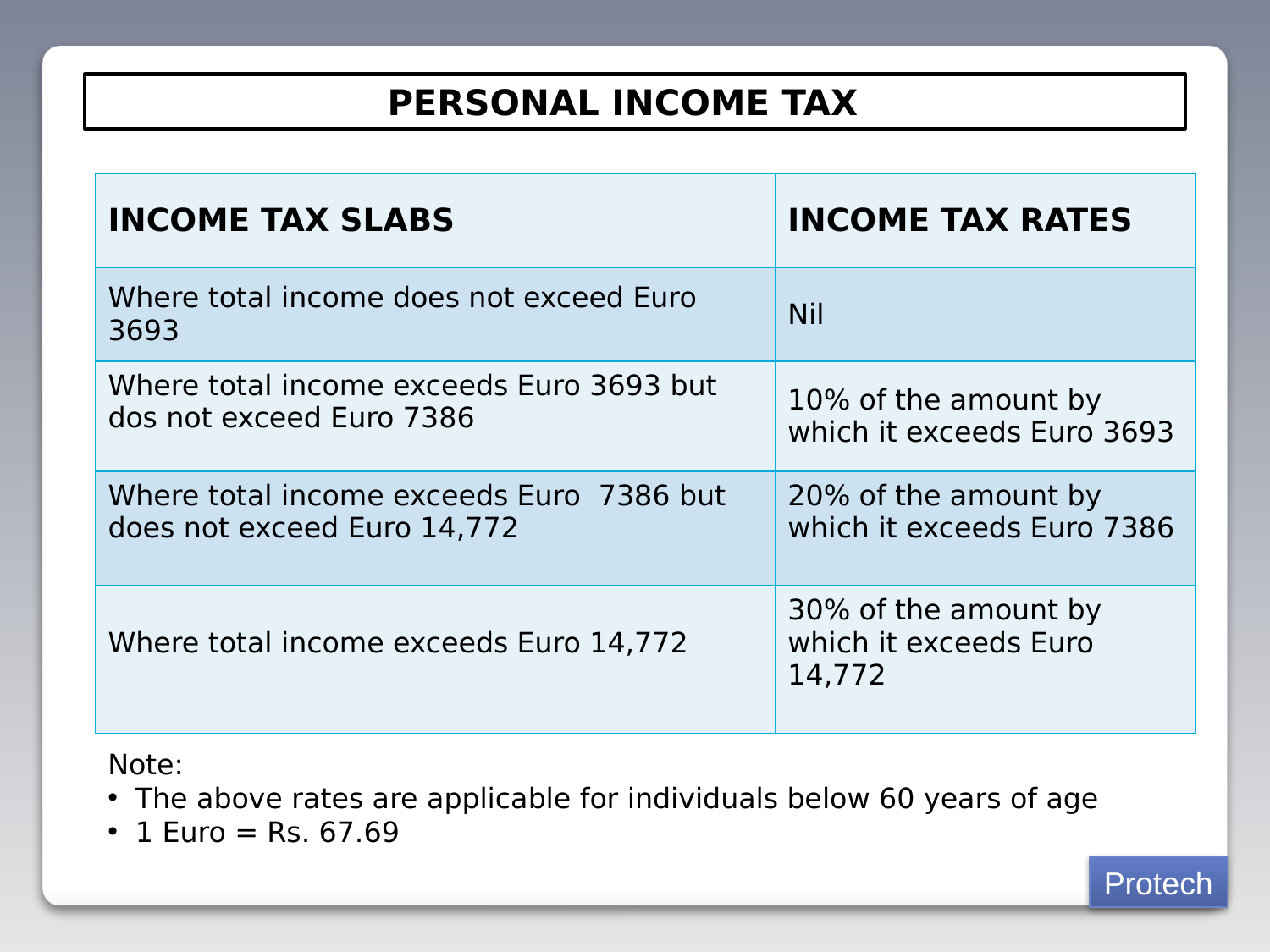

PERSONAL INCOME TAX
| INCOME TAX SLABS | INCOME TAX RATES |
| --- | --- |
| Where total income does not exceed Euro 3693 | Nil |
| Where total income exceeds Euro 3693 but dos not exceed Euro 7386 | 10% of the amount by which it exceeds Euro 3693 |
| Where total income exceeds Euro 7386 but does not exceed Euro 14,772 | 20% of the amount by which it exceeds Euro 7386 |
| Where total income exceeds Euro 14,772 | 30% of the amount by which it exceeds Euro 14,772 |
Note:
  The above rates are applicable for individuals below 60 years of age
  1 Euro = Rs. 67.69

Protech